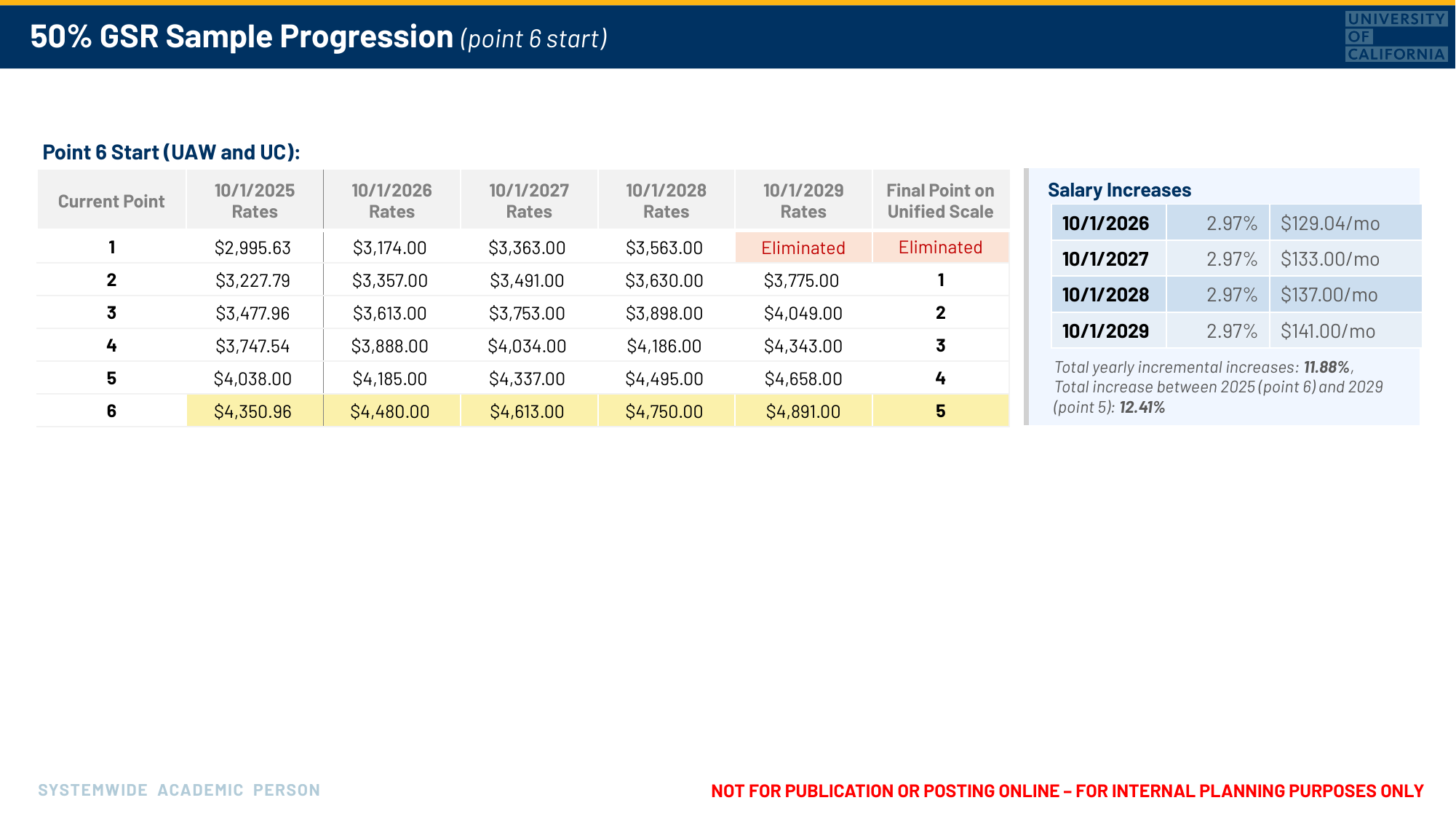

# 50% GSR Sample Progression (point 6 start)
Point 6 Start (UAW and UC):
Salary Increases

| Current Point | 10/1/2025 Rates | 10/1/2026 Rates | 10/1/2027 Rates | 10/1/2028 Rates | 10/1/2029 Rates | Final Point on Unified Scale |
| --- | --- | --- | --- | --- | --- | --- |
| 1 | $2,995.63 | $3,174.00 | $3,363.00 | $3,563.00 | Eliminated | Eliminated |
| 2 | $3,227.79 | $3,357.00 | $3,491.00 | $3,630.00 | $3,775.00 | 1 |
| 3 | $3,477.96 | $3,613.00 | $3,753.00 | $3,898.00 | $4,049.00 | 2 |
| 4 | $3,747.54 | $3,888.00 | $4,034.00 | $4,186.00 | $4,343.00 | 3 |
| 5 | $4,038.00 | $4,185.00 | $4,337.00 | $4,495.00 | $4,658.00 | 4 |
| 6 | $4,350.96 | $4,480.00 | $4,613.00 | $4,750.00 | $4,891.00 | 5 |
| 10/1/2026 | 2.97% | $129.04/mo |
| --- | --- | --- |
| 10/1/2027 | 2.97% | $133.00/mo |
| 10/1/2028 | 2.97% | $137.00/mo |
| 10/1/2029 | 2.97% | $141.00/mo |
Total yearly incremental increases: 11.88%,
Total increase between 2025 (point 6) and 2029
(point 5): 12.41%